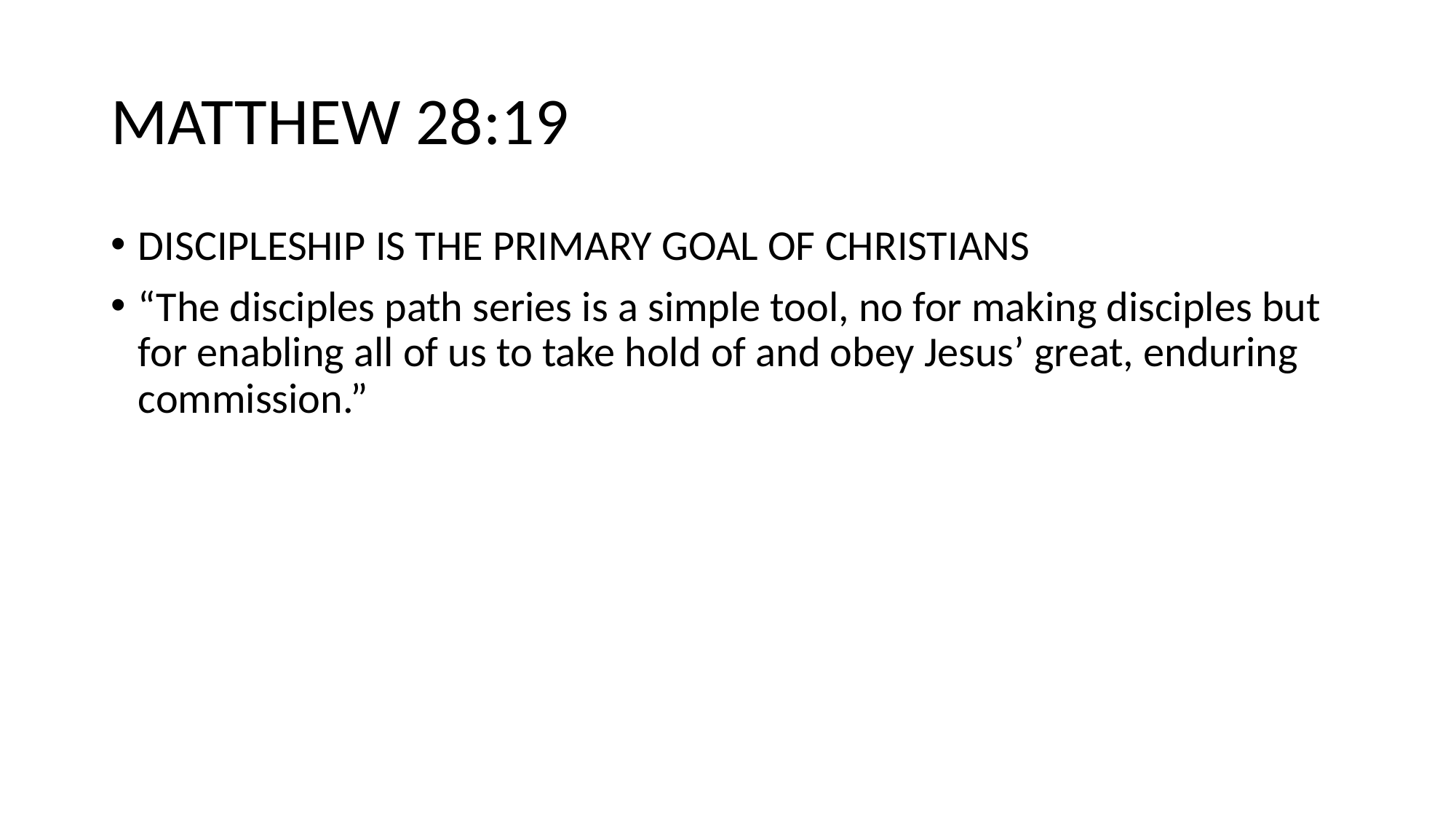

# MATTHEW 28:19
DISCIPLESHIP IS THE PRIMARY GOAL OF CHRISTIANS
“The disciples path series is a simple tool, no for making disciples but for enabling all of us to take hold of and obey Jesus’ great, enduring commission.”